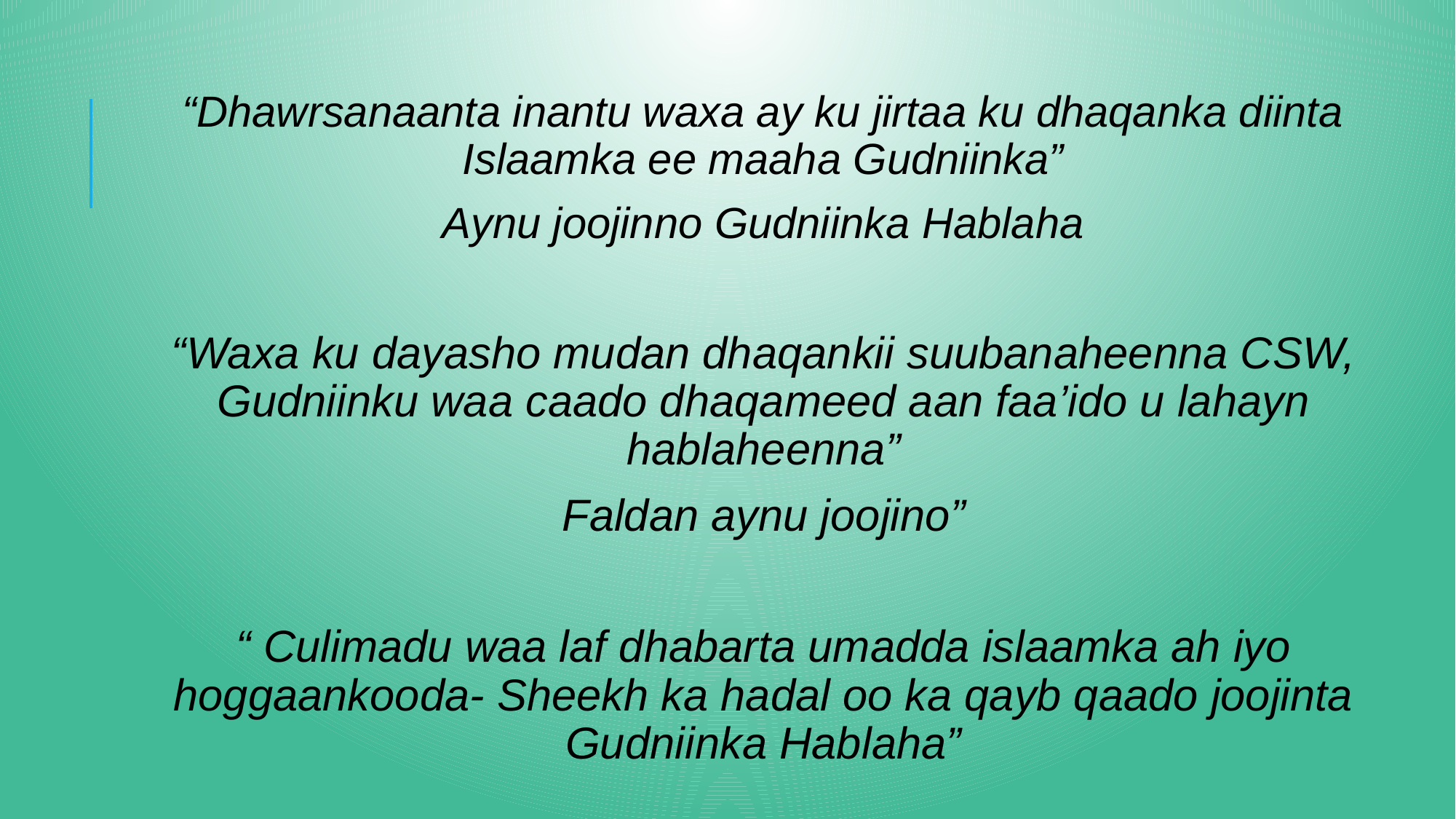

“Dhawrsanaanta inantu waxa ay ku jirtaa ku dhaqanka diinta Islaamka ee maaha Gudniinka”
Aynu joojinno Gudniinka Hablaha

“Waxa ku dayasho mudan dhaqankii suubanaheenna CSW, Gudniinku waa caado dhaqameed aan faa’ido u lahayn hablaheenna”
Faldan aynu joojino”

“ Culimadu waa laf dhabarta umadda islaamka ah iyo hoggaankooda- Sheekh ka hadal oo ka qayb qaado joojinta Gudniinka Hablaha”